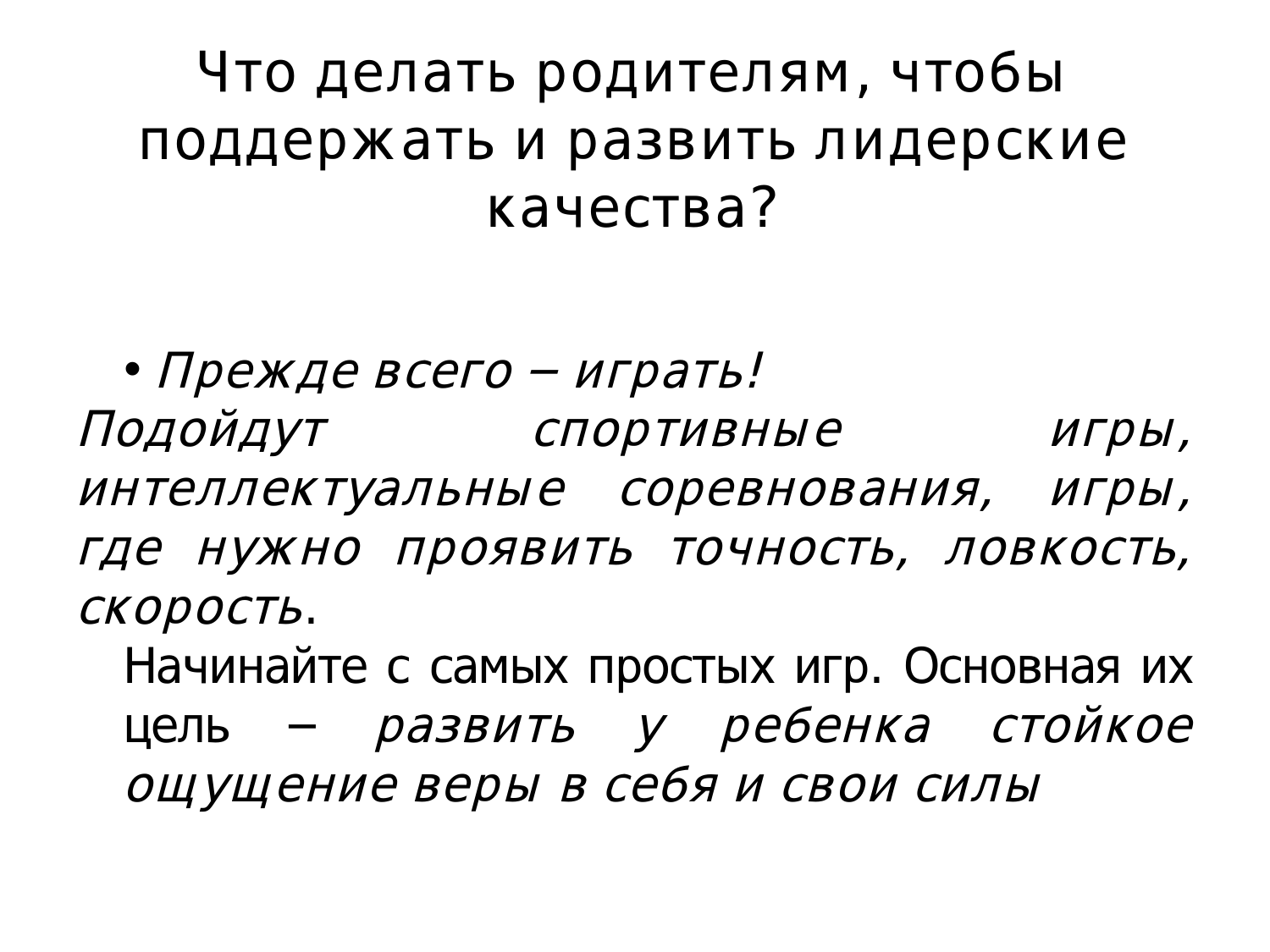

# Что делать родителям, чтобы поддержать и развить лидерские качества?
 Прежде всего – играть!
Подойдут спортивные игры, интеллектуальные соревнования, игры, где нужно проявить точность, ловкость, скорость.
Начинайте с самых простых игр. Основная их цель – развить у ребенка стойкое ощущение веры в себя и свои силы